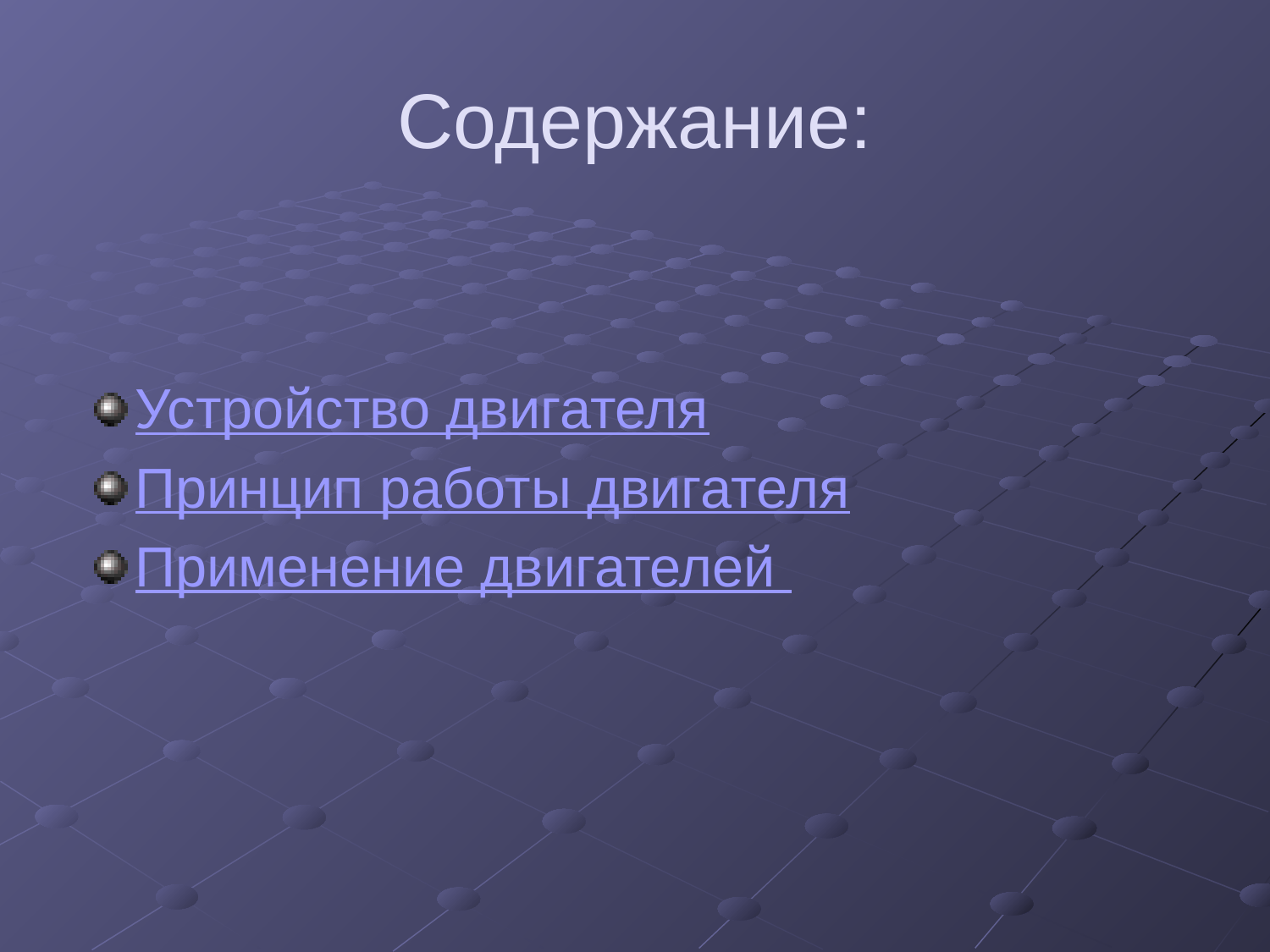

# Содержание:
Устройство двигателя
Принцип работы двигателя
Применение двигателей